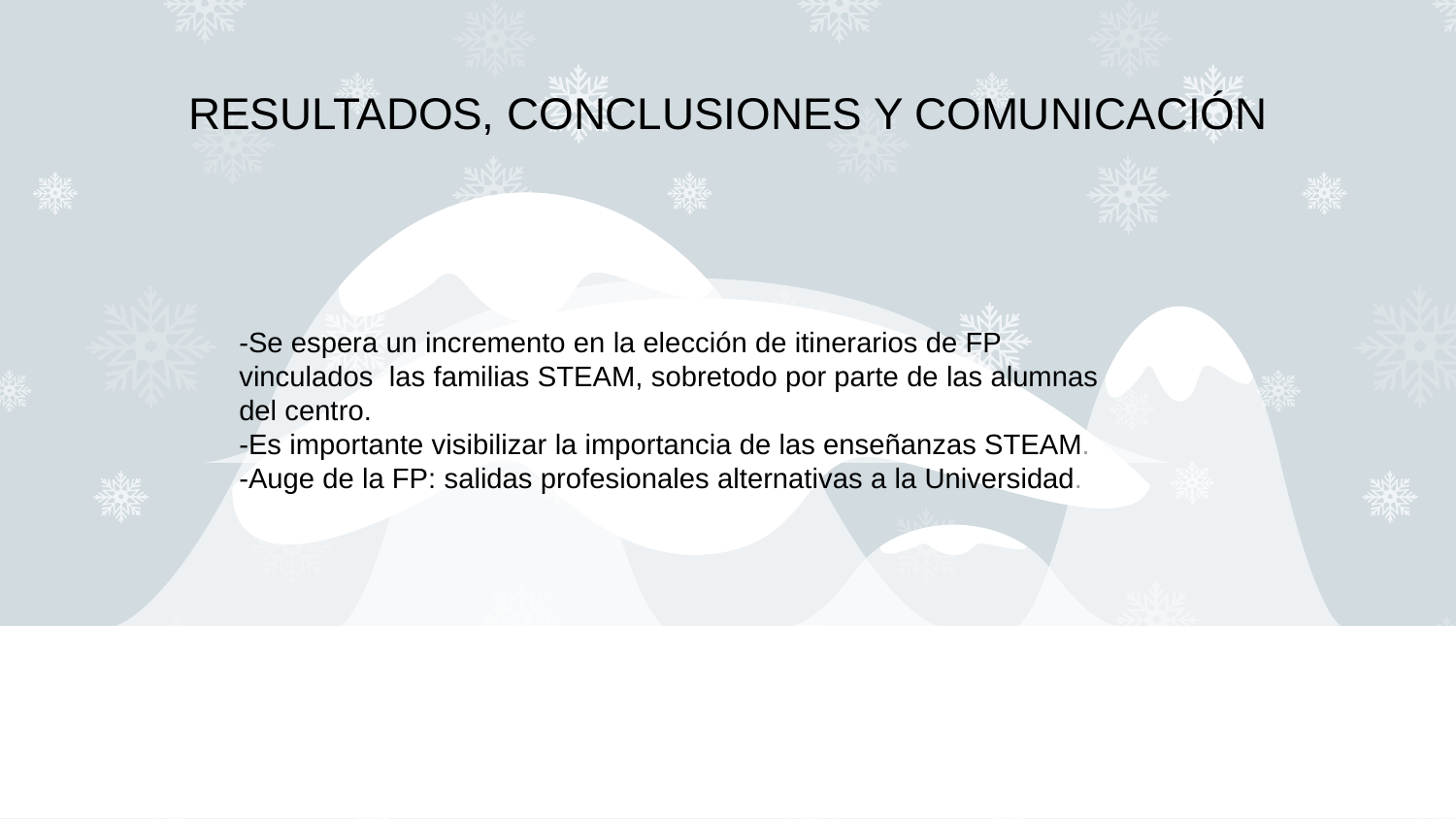

# RESULTADOS, CONCLUSIONES Y COMUNICACIÓN

-Se espera un incremento en la elección de itinerarios de FP vinculados  las familias STEAM, sobretodo por parte de las alumnas del centro.
-Es importante visibilizar la importancia de las enseñanzas STEAM.
-Auge de la FP: salidas profesionales alternativas a la Universidad.